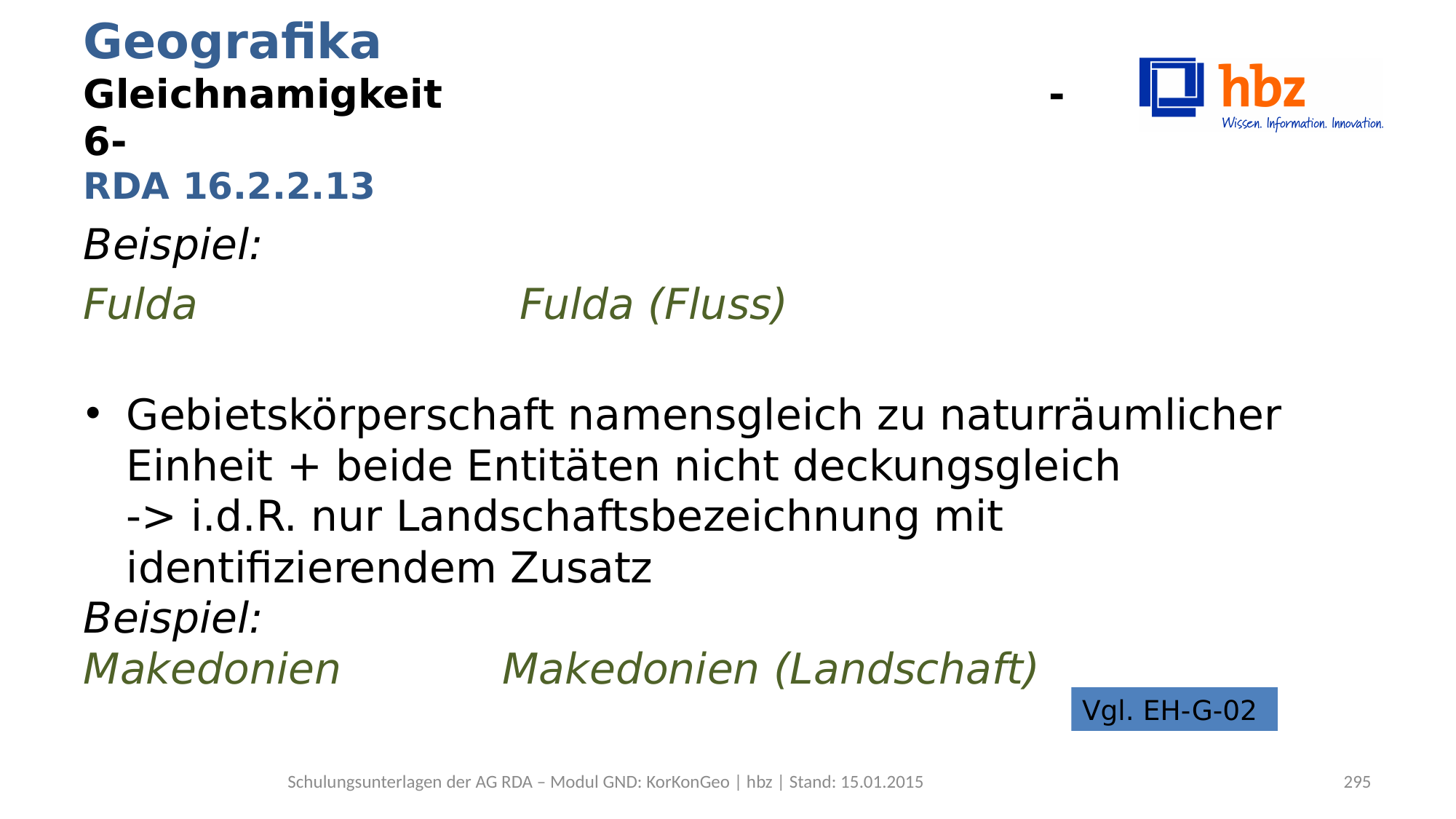

# Geografika Gleichnamigkeit                                            -6- RDA 16.2.2.13
Beispiel:
Fulda 			Fulda (Fluss)

Gebietskörperschaft namensgleich zu naturräumlicher Einheit + beide Entitäten nicht deckungsgleich
-> i.d.R. nur Landschaftsbezeichnung mit identifizierendem Zusatz
Beispiel:
Makedonien            Makedonien (Landschaft)

Vgl. EH-G-02
Schulungsunterlagen der AG RDA – Modul GND: KorKonGeo | hbz | Stand: 15.01.2015
295